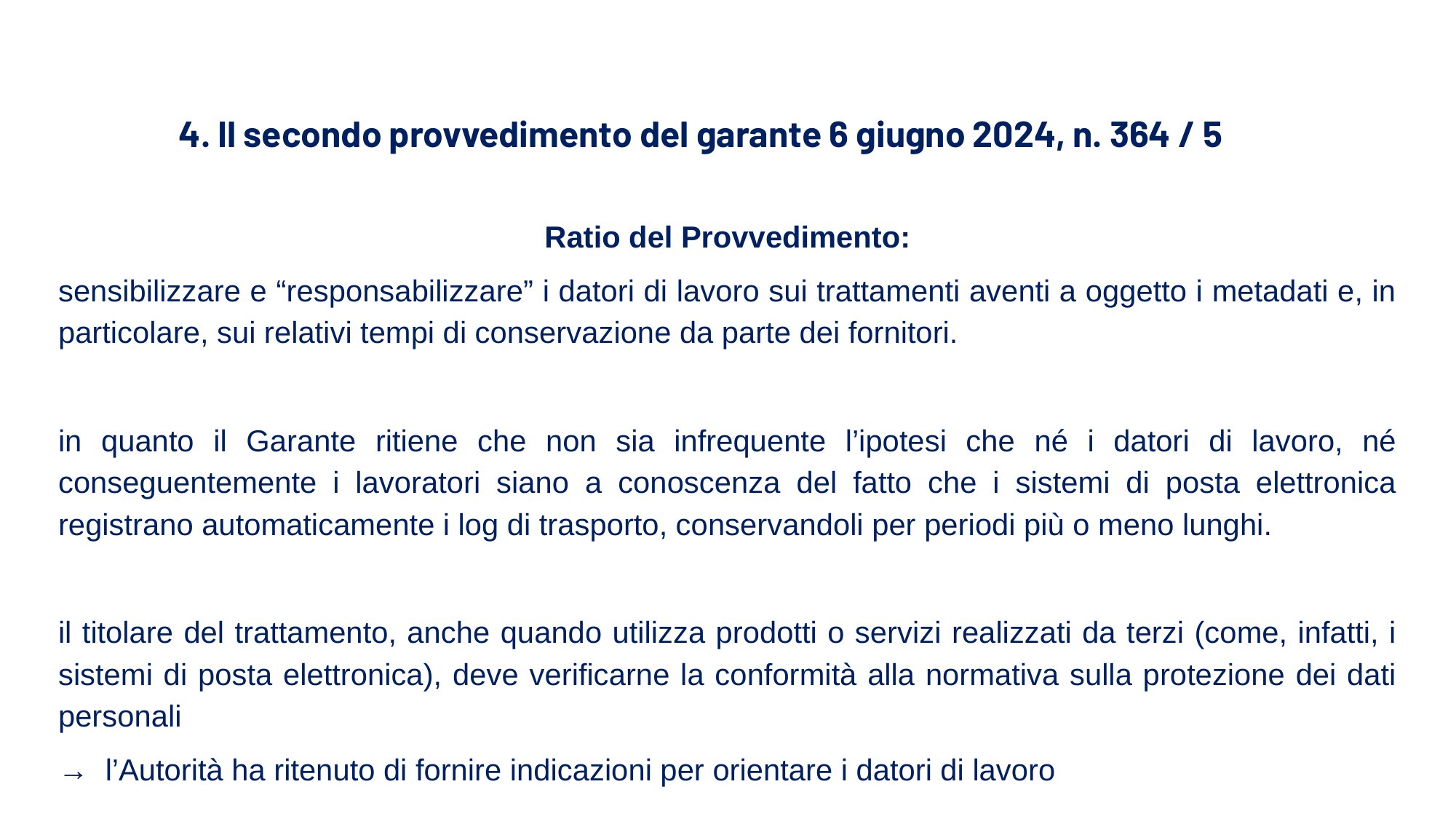

4. Il secondo provvedimento del garante 6 giugno 2024, n. 364 / 5
Ratio del Provvedimento:
sensibilizzare e “responsabilizzare” i datori di lavoro sui trattamenti aventi a oggetto i metadati e, in particolare, sui relativi tempi di conservazione da parte dei fornitori.

in quanto il Garante ritiene che non sia infrequente l’ipotesi che né i datori di lavoro, né conseguentemente i lavoratori siano a conoscenza del fatto che i sistemi di posta elettronica registrano automaticamente i log di trasporto, conservandoli per periodi più o meno lunghi.

il titolare del trattamento, anche quando utilizza prodotti o servizi realizzati da terzi (come, infatti, i sistemi di posta elettronica), deve verificarne la conformità alla normativa sulla protezione dei dati personali
→  l’Autorità ha ritenuto di fornire indicazioni per orientare i datori di lavoro